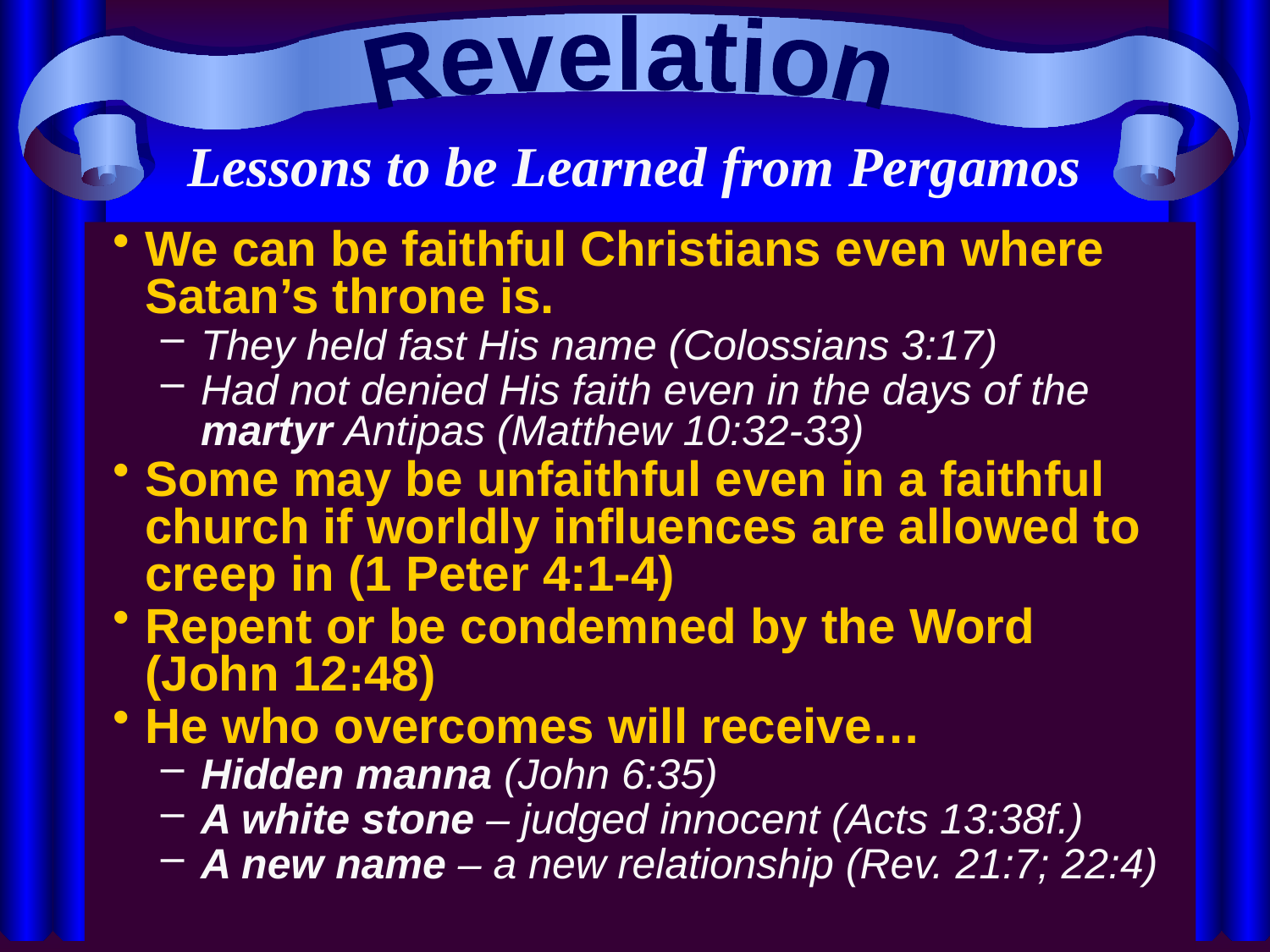

Revelation
# Lessons to be Learned from Pergamos
We can be faithful Christians even where Satan’s throne is.
They held fast His name (Colossians 3:17)
Had not denied His faith even in the days of the martyr Antipas (Matthew 10:32-33)
Some may be unfaithful even in a faithful church if worldly influences are allowed to creep in (1 Peter 4:1-4)
Repent or be condemned by the Word (John 12:48)
He who overcomes will receive…
Hidden manna (John 6:35)
A white stone – judged innocent (Acts 13:38f.)
A new name – a new relationship (Rev. 21:7; 22:4)